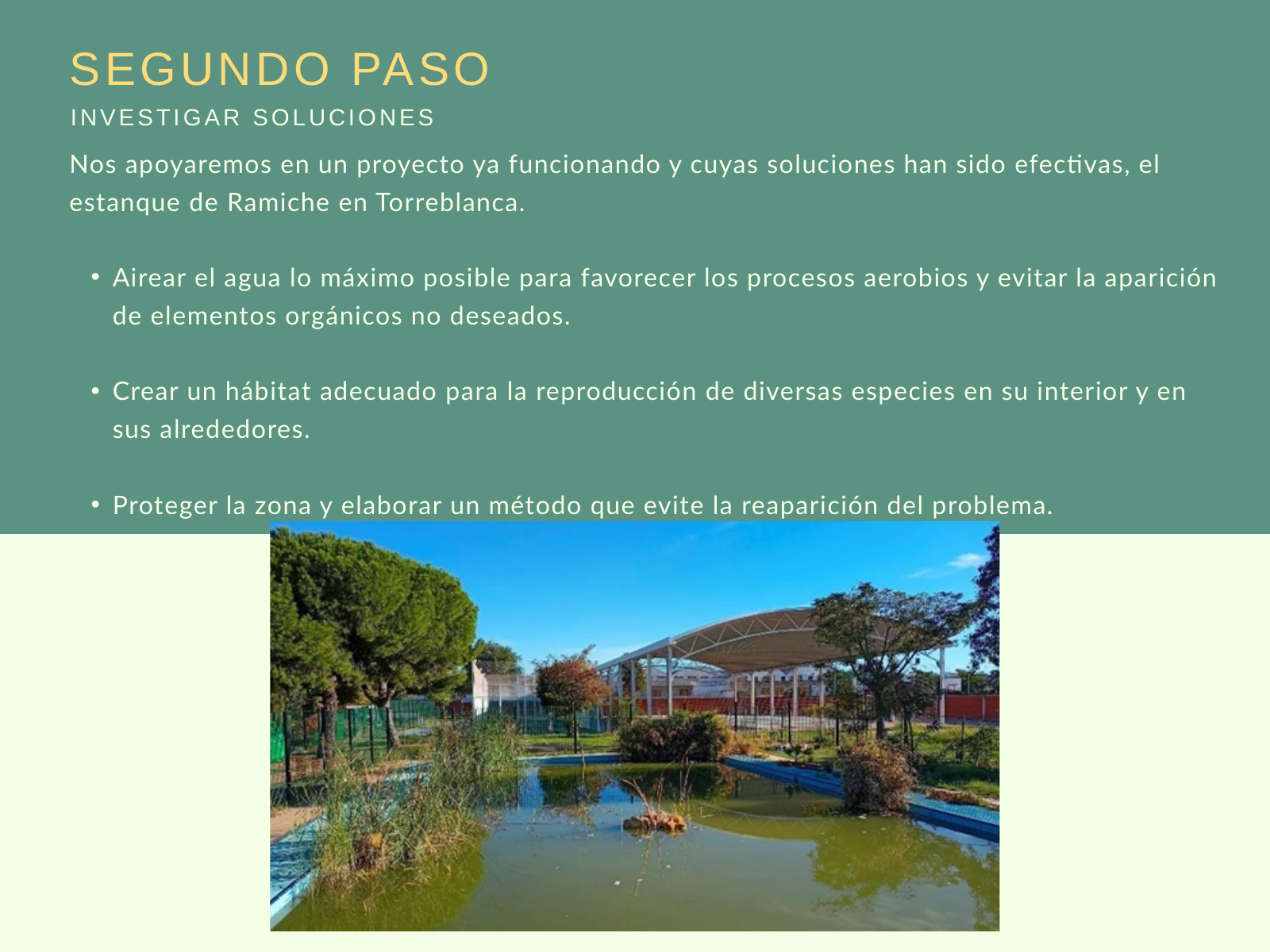

SEGUNDO PASO
INVESTIGAR SOLUCIONES
Nos apoyaremos en un proyecto ya funcionando y cuyas soluciones han sido efectivas, el estanque de Ramiche en Torreblanca.

Airear el agua lo máximo posible para favorecer los procesos aerobios y evitar la aparición de elementos orgánicos no deseados.

Crear un hábitat adecuado para la reproducción de diversas especies en su interior y en sus alrededores.

Proteger la zona y elaborar un método que evite la reaparición del problema.